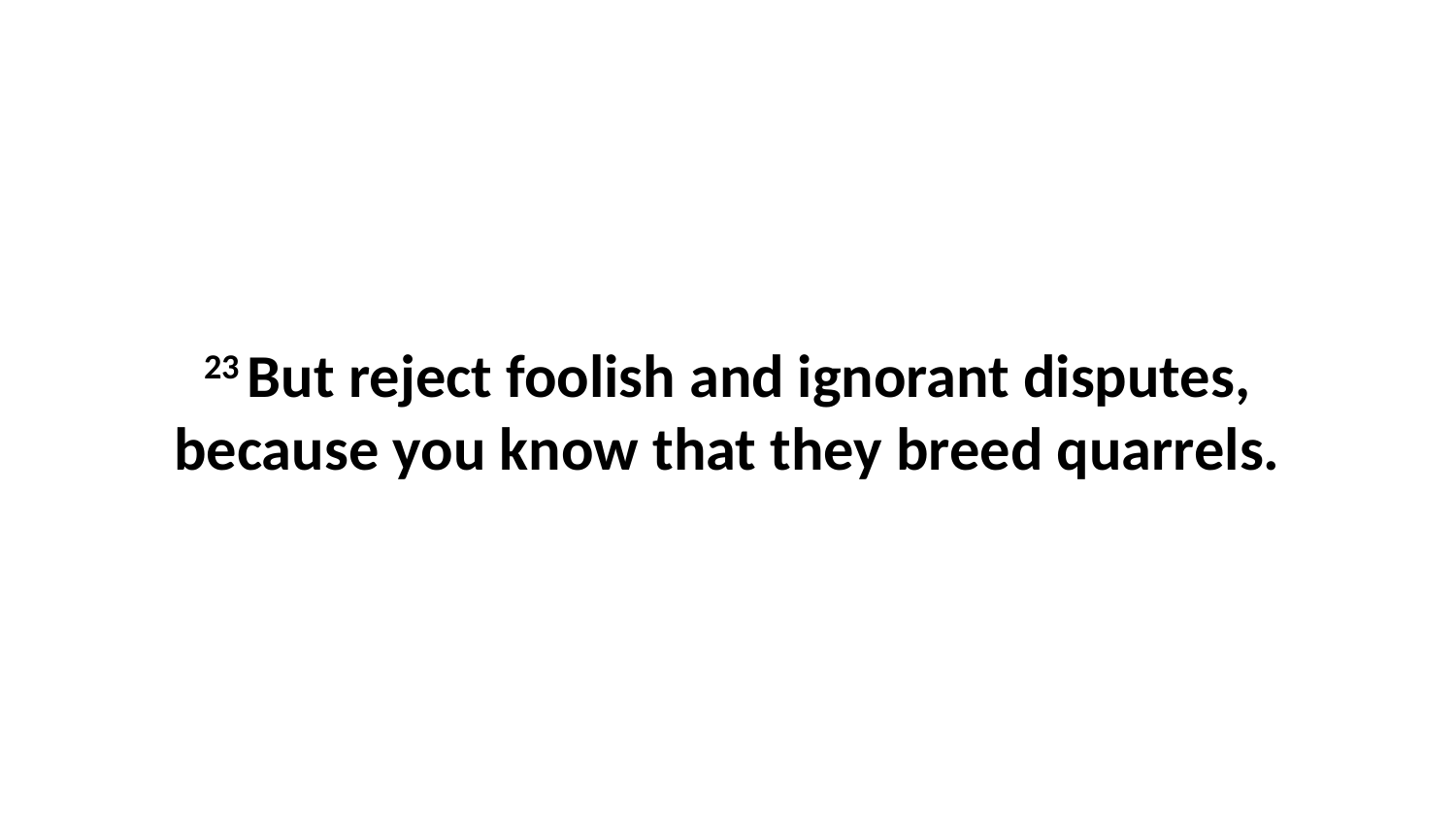

23 But reject foolish and ignorant disputes, because you know that they breed quarrels.